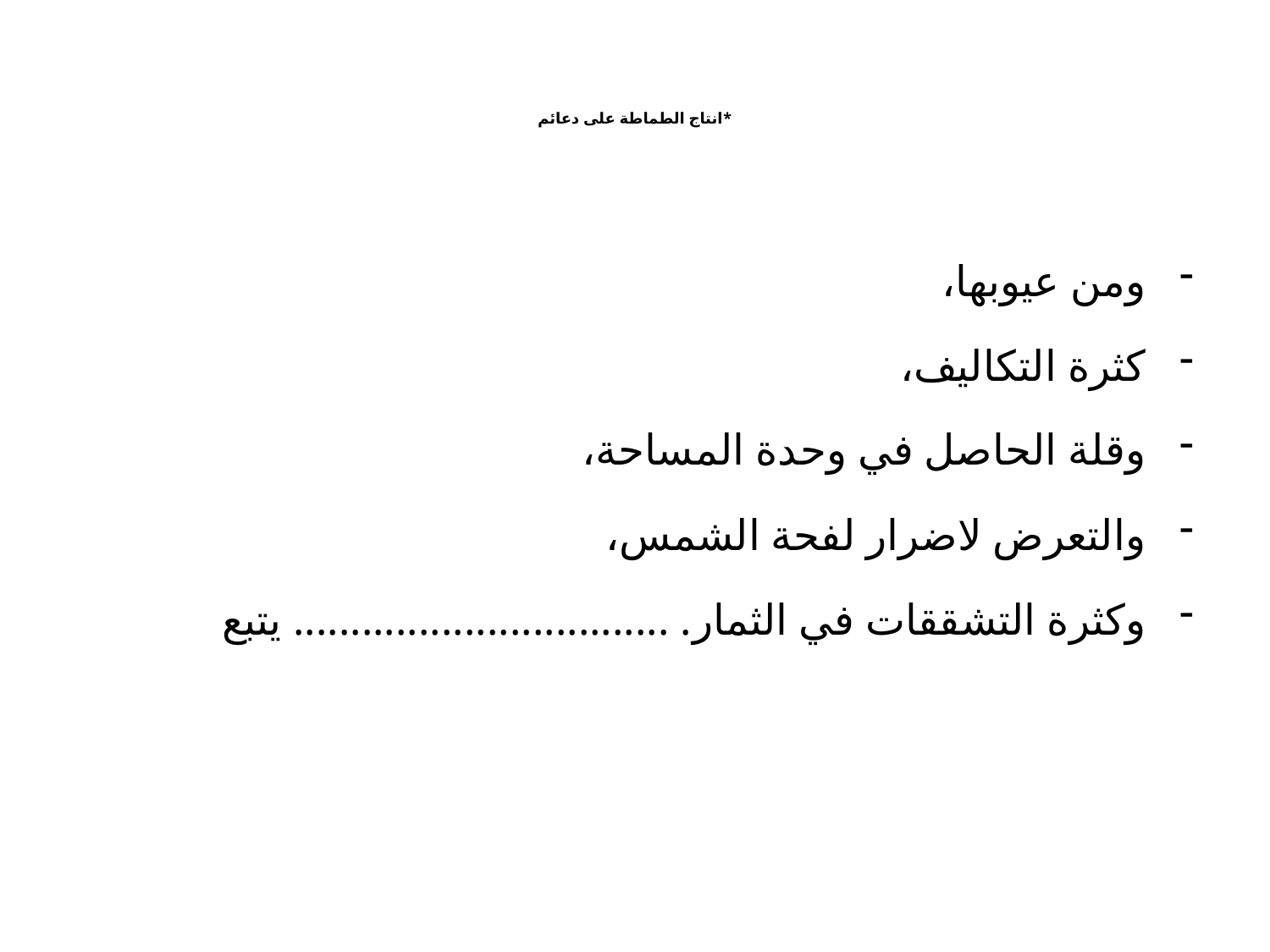

# *انتاج الطماطة على دعائم
ومن عيوبها،
كثرة التكاليف،
وقلة الحاصل في وحدة المساحة،
والتعرض لاضرار لفحة الشمس،
وكثرة التشققات في الثمار. ................................. يتبع